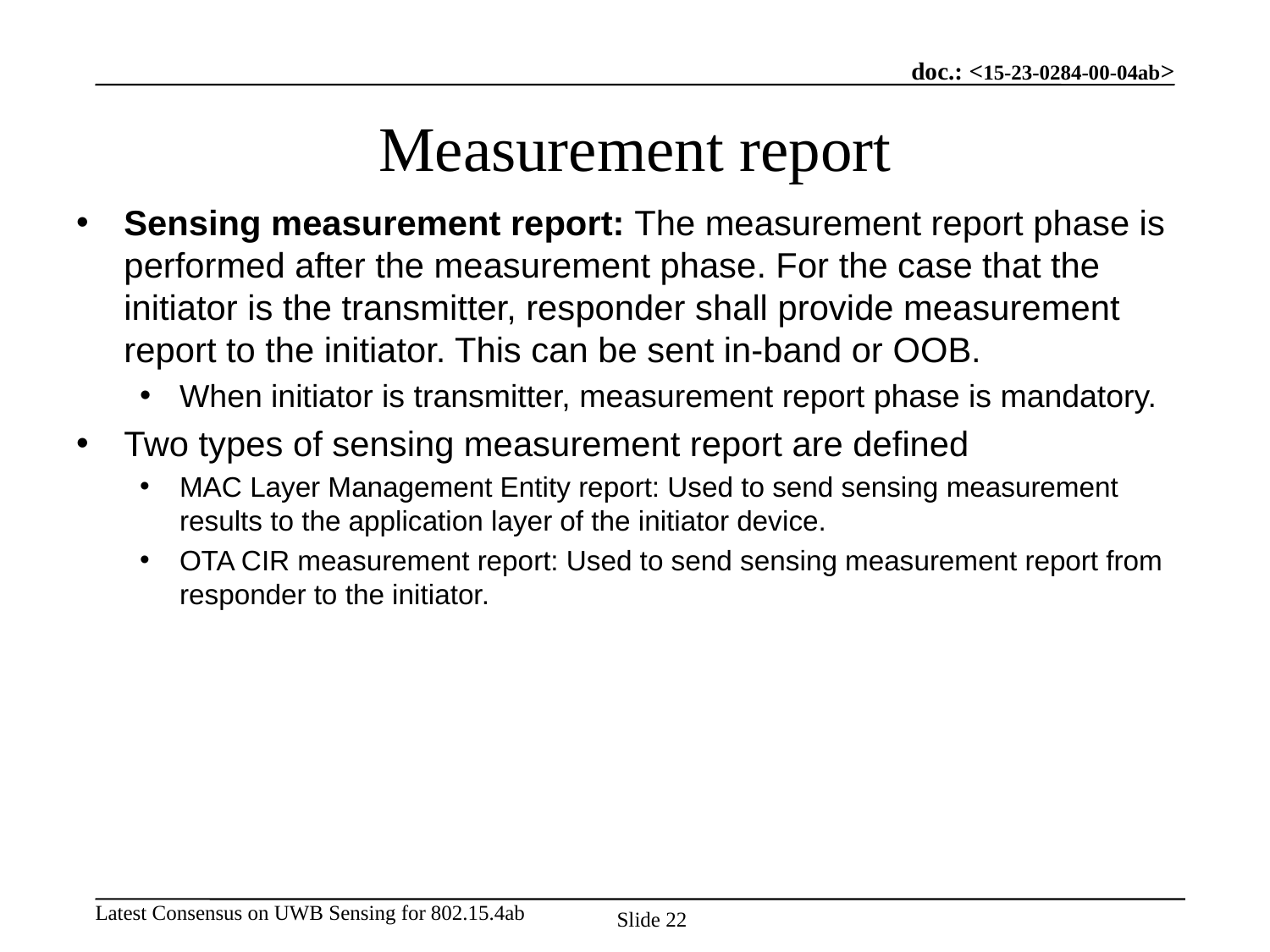

# Measurement report
Sensing measurement report: The measurement report phase is performed after the measurement phase. For the case that the initiator is the transmitter, responder shall provide measurement report to the initiator. This can be sent in-band or OOB.
When initiator is transmitter, measurement report phase is mandatory.
Two types of sensing measurement report are defined
MAC Layer Management Entity report: Used to send sensing measurement results to the application layer of the initiator device.
OTA CIR measurement report: Used to send sensing measurement report from responder to the initiator.

Slide 22